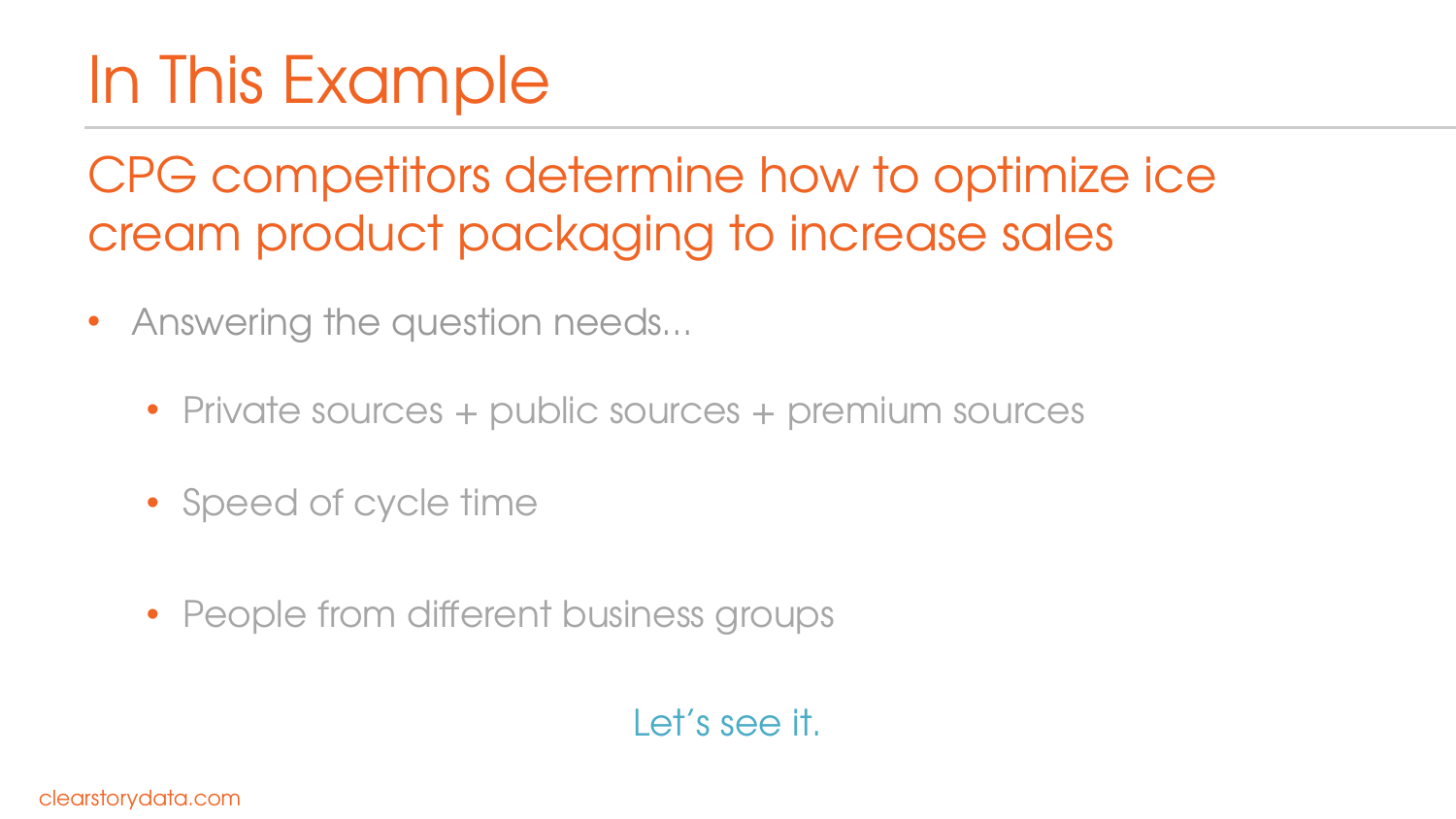

# In This Example
CPG competitors determine how to optimize ice cream product packaging to increase sales
Answering the question needs…

Private sources + public sources + premium sources

Speed of cycle time

People from different business groups

Let’s see it.